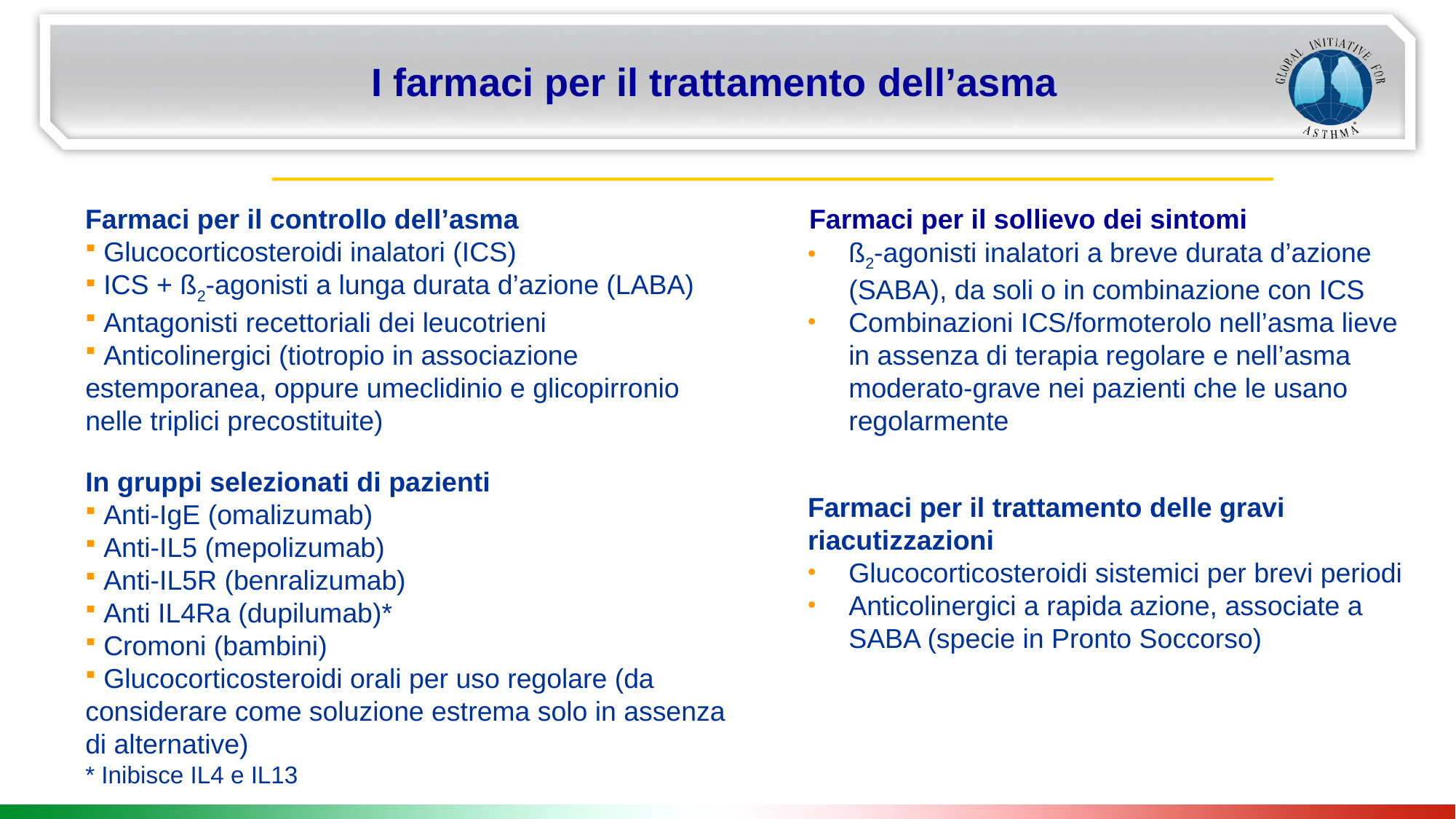

I farmaci per il trattamento dell’asma

Farmaci per il controllo dell’asma
 Glucocorticosteroidi inalatori (ICS)
 ICS + ß2-agonisti a lunga durata d’azione (LABA)
 Antagonisti recettoriali dei leucotrieni
 Anticolinergici (tiotropio in associazione estemporanea, oppure umeclidinio e glicopirronio nelle triplici precostituite)

In gruppi selezionati di pazienti
 Anti-IgE (omalizumab)
 Anti-IL5 (mepolizumab)
 Anti-IL5R (benralizumab)
 Anti IL4Ra (dupilumab)*
 Cromoni (bambini)
 Glucocorticosteroidi orali per uso regolare (da considerare come soluzione estrema solo in assenza di alternative)
* Inibisce IL4 e IL13
   Farmaci per il sollievo dei sintomi
ß2-agonisti inalatori a breve durata d’azione (SABA), da soli o in combinazione con ICS
Combinazioni ICS/formoterolo nell’asma lieve in assenza di terapia regolare e nell’asma moderato-grave nei pazienti che le usano regolarmente

Farmaci per il trattamento delle gravi riacutizzazioni
Glucocorticosteroidi sistemici per brevi periodi
Anticolinergici a rapida azione, associate a SABA (specie in Pronto Soccorso)